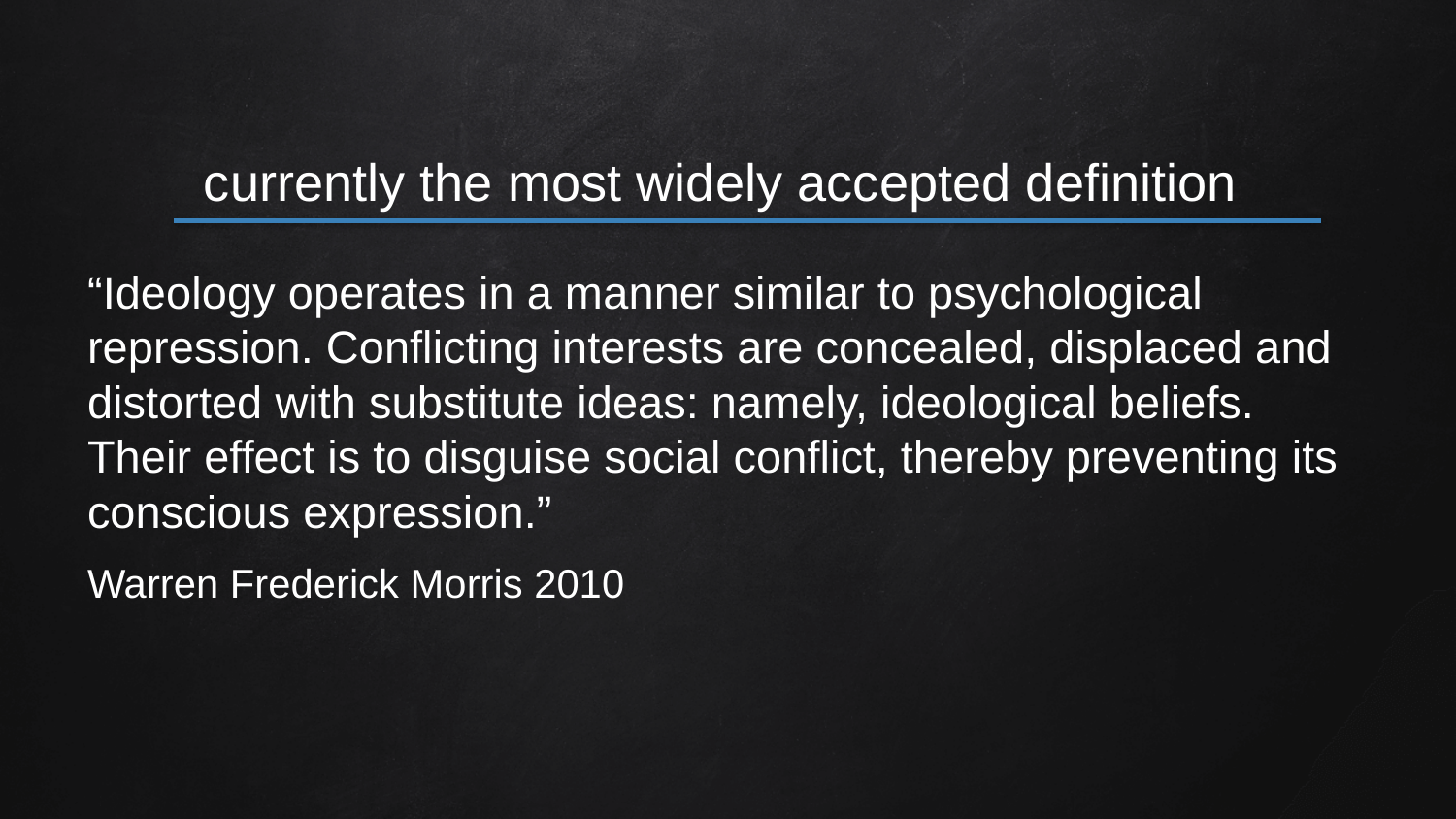

# currently the most widely accepted definition
“Ideology operates in a manner similar to psychological repression. Conflicting interests are concealed, displaced and distorted with substitute ideas: namely, ideological beliefs. Their effect is to disguise social conflict, thereby preventing its conscious expression.”
Warren Frederick Morris 2010